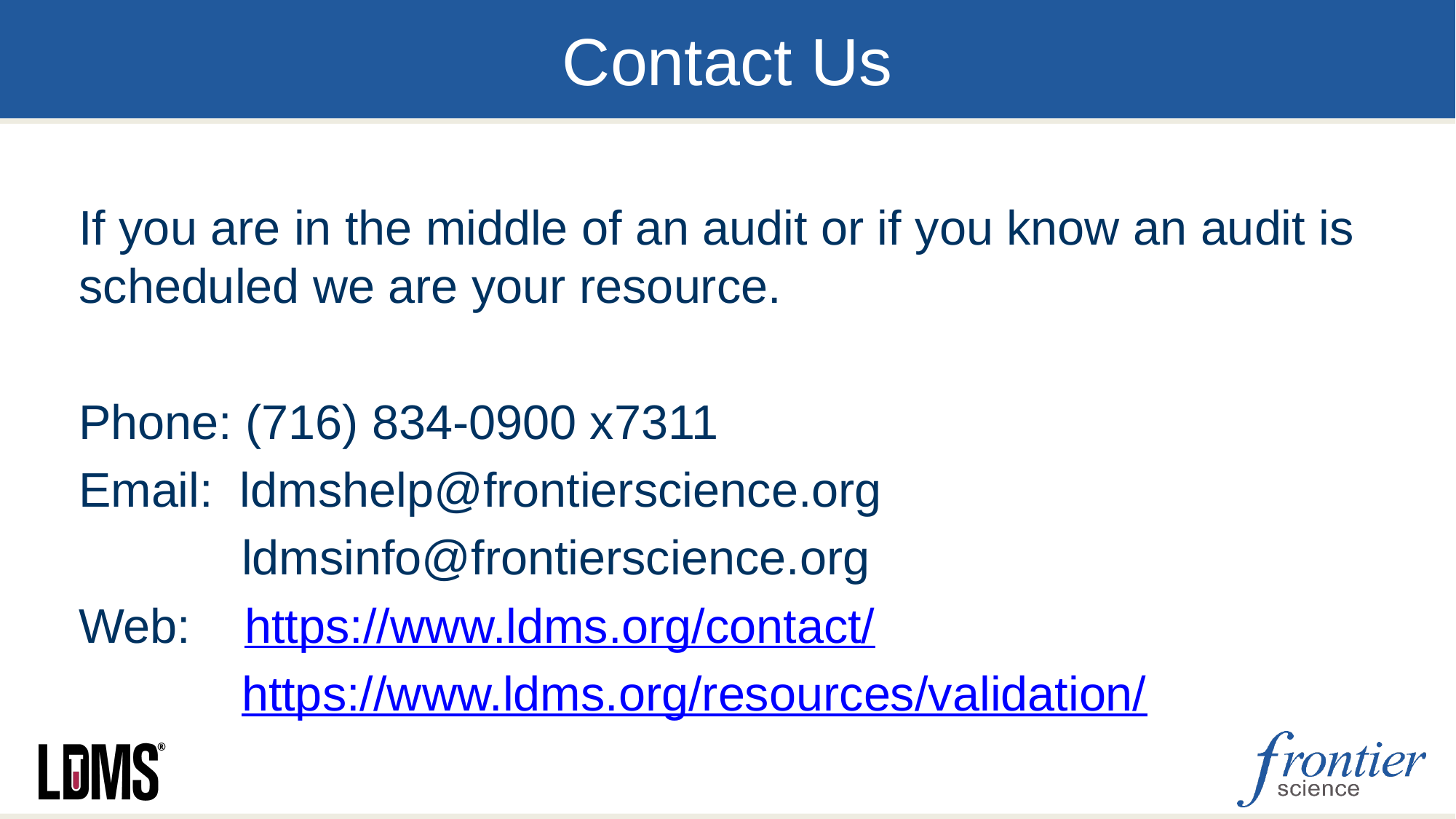

# Contact Us
If you are in the middle of an audit or if you know an audit is scheduled we are your resource.

Phone: (716) 834-0900 x7311
Email:  ldmshelp@frontierscience.org
	    ldmsinfo@frontierscience.org
Web:    https://www.ldms.org/contact/
	    https://www.ldms.org/resources/validation/